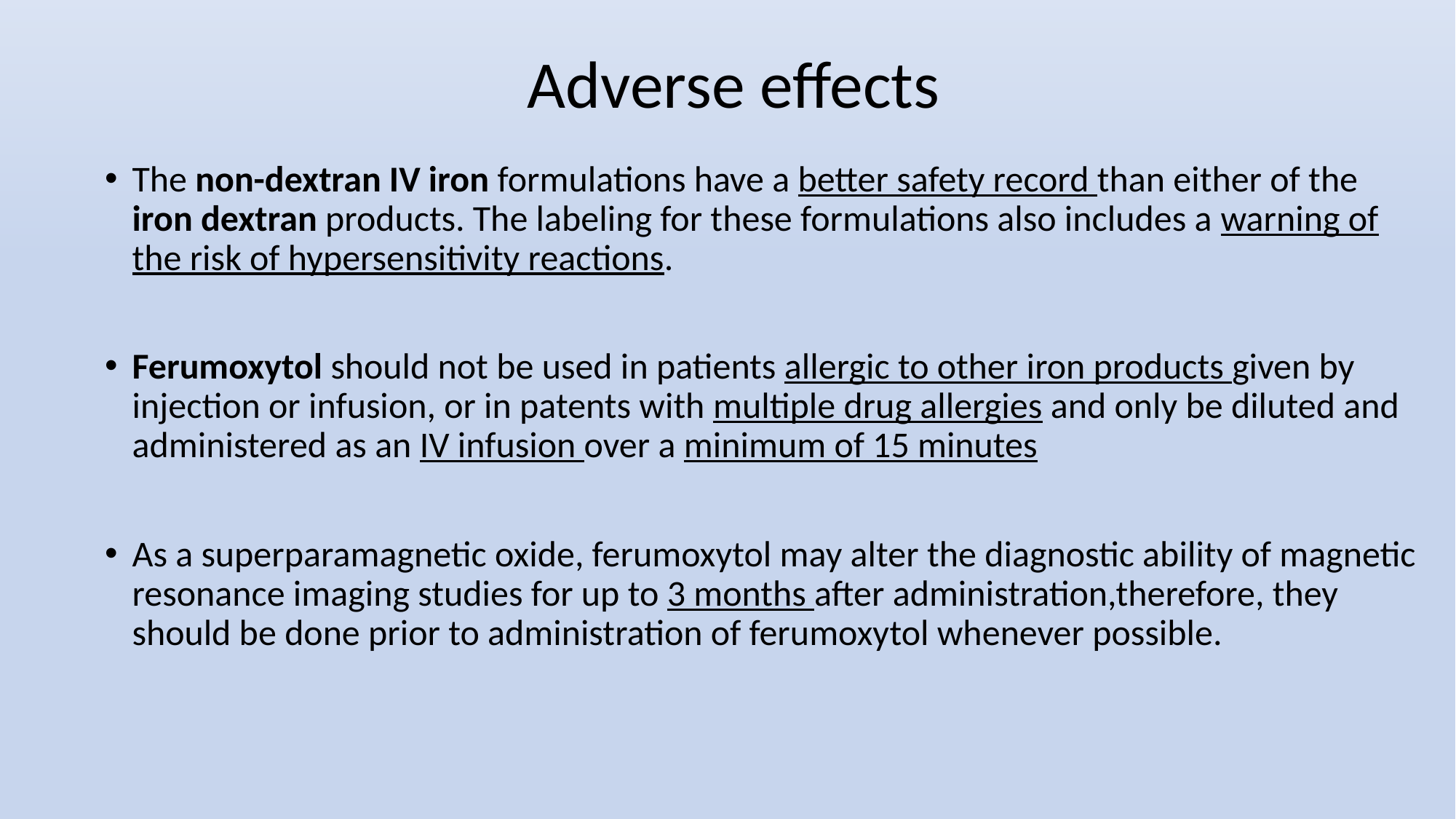

# Adverse effects
The non-dextran IV iron formulations have a better safety record than either of the iron dextran products. The labeling for these formulations also includes a warning of the risk of hypersensitivity reactions.

Ferumoxytol should not be used in patients allergic to other iron products given by injection or infusion, or in patents with multiple drug allergies and only be diluted and administered as an IV infusion over a minimum of 15 minutes

As a superparamagnetic oxide, ferumoxytol may alter the diagnostic ability of magnetic resonance imaging studies for up to 3 months after administration,therefore, they should be done prior to administration of ferumoxytol whenever possible.